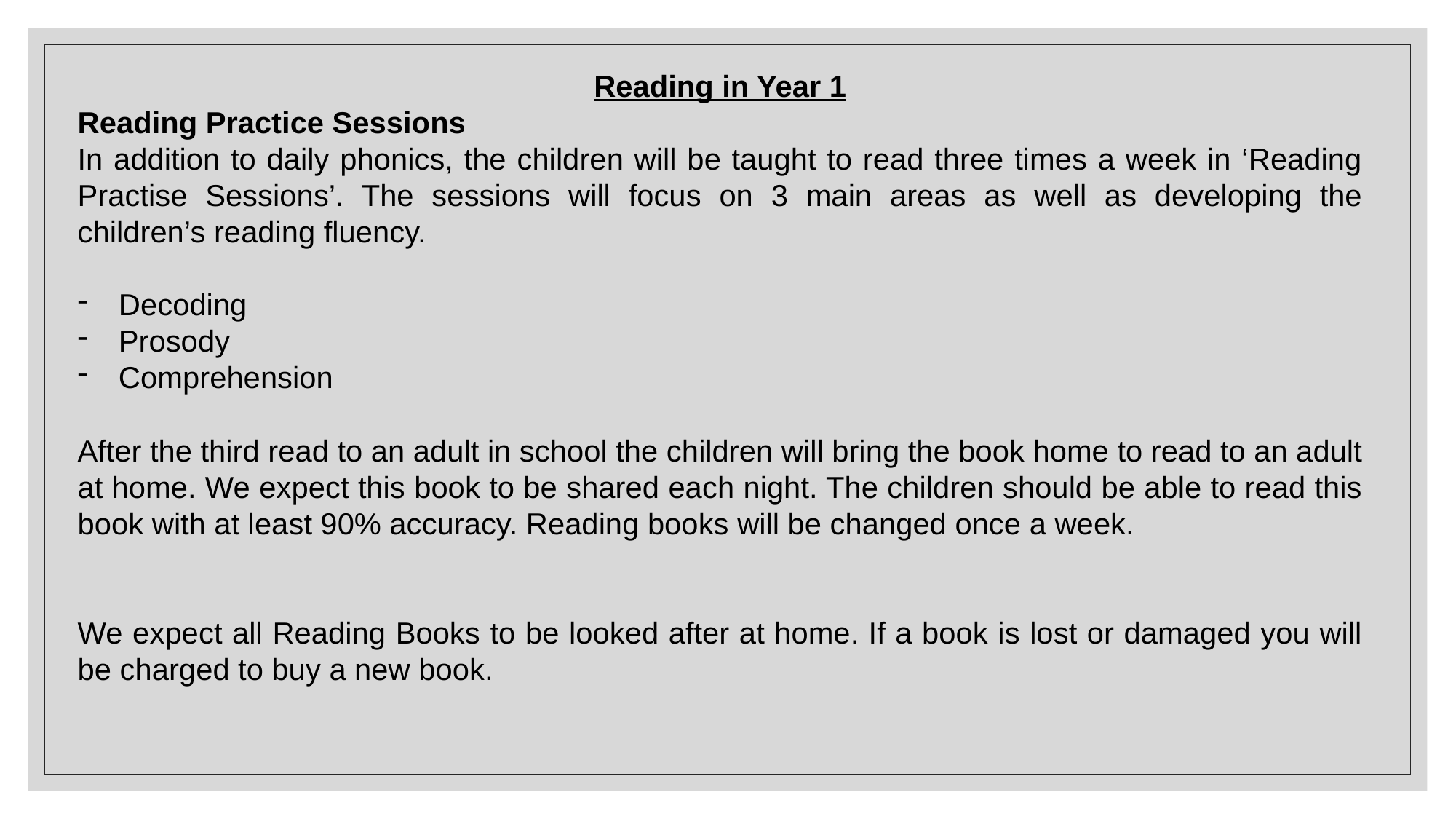

Reading in Year 1
Reading Practice Sessions
In addition to daily phonics, the children will be taught to read three times a week in ‘Reading Practise Sessions’. The sessions will focus on 3 main areas as well as developing the children’s reading fluency.

Decoding
Prosody
Comprehension

After the third read to an adult in school the children will bring the book home to read to an adult at home. We expect this book to be shared each night. The children should be able to read this book with at least 90% accuracy. Reading books will be changed once a week.

We expect all Reading Books to be looked after at home. If a book is lost or damaged you will be charged to buy a new book.